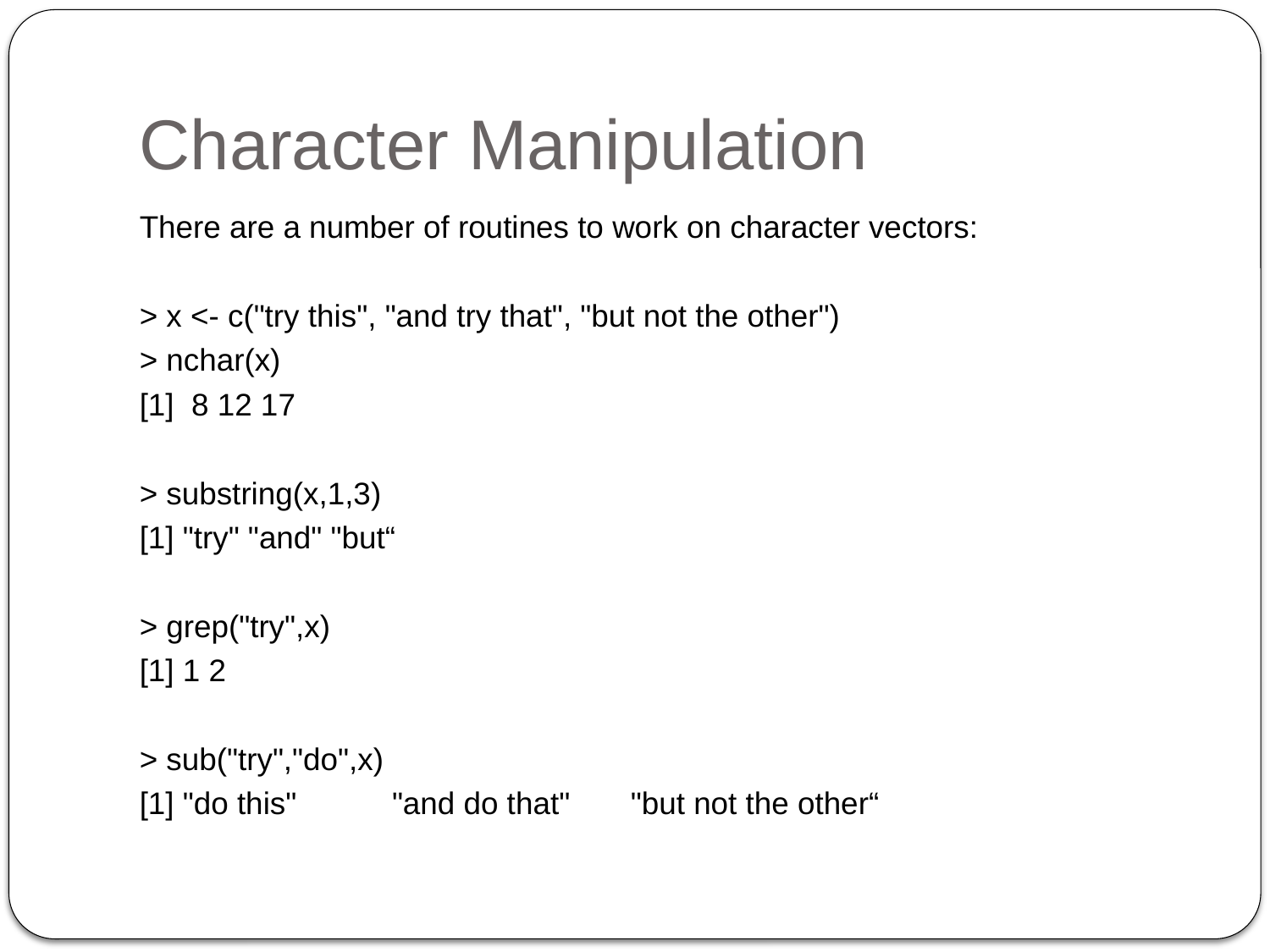

# Character Manipulation
There are a number of routines to work on character vectors:

> x <- c("try this", "and try that", "but not the other")
> nchar(x)
[1]  8 12 17

> substring(x,1,3)
[1] "try" "and" "but“

> grep("try",x)
[1] 1 2

> sub("try","do",x)
[1] "do this"           "and do that"       "but not the other“